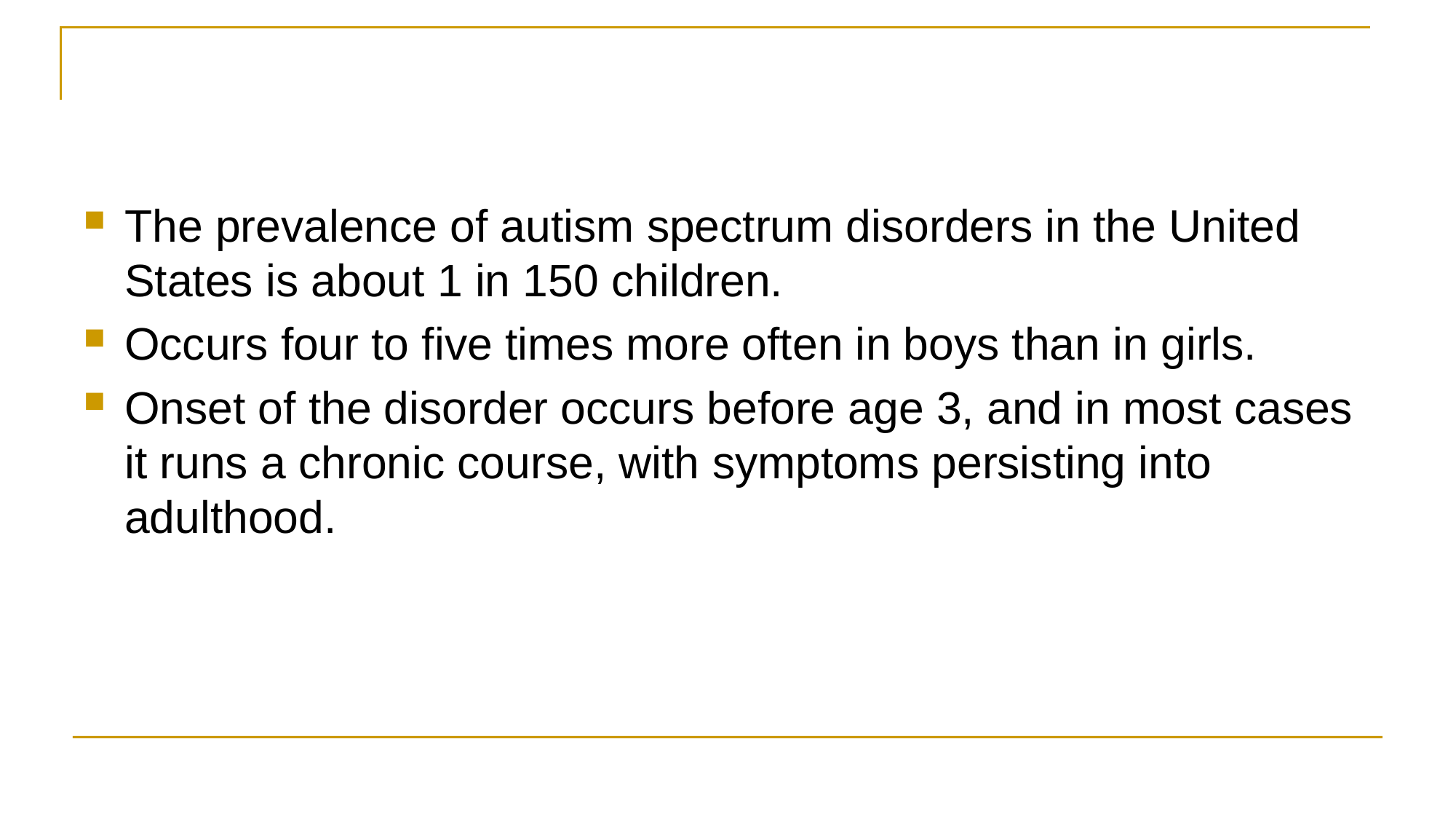

#
The prevalence of autism spectrum disorders in the United States is about 1 in 150 children.
Occurs four to five times more often in boys than in girls.
Onset of the disorder occurs before age 3, and in most cases it runs a chronic course, with symptoms persisting into adulthood.